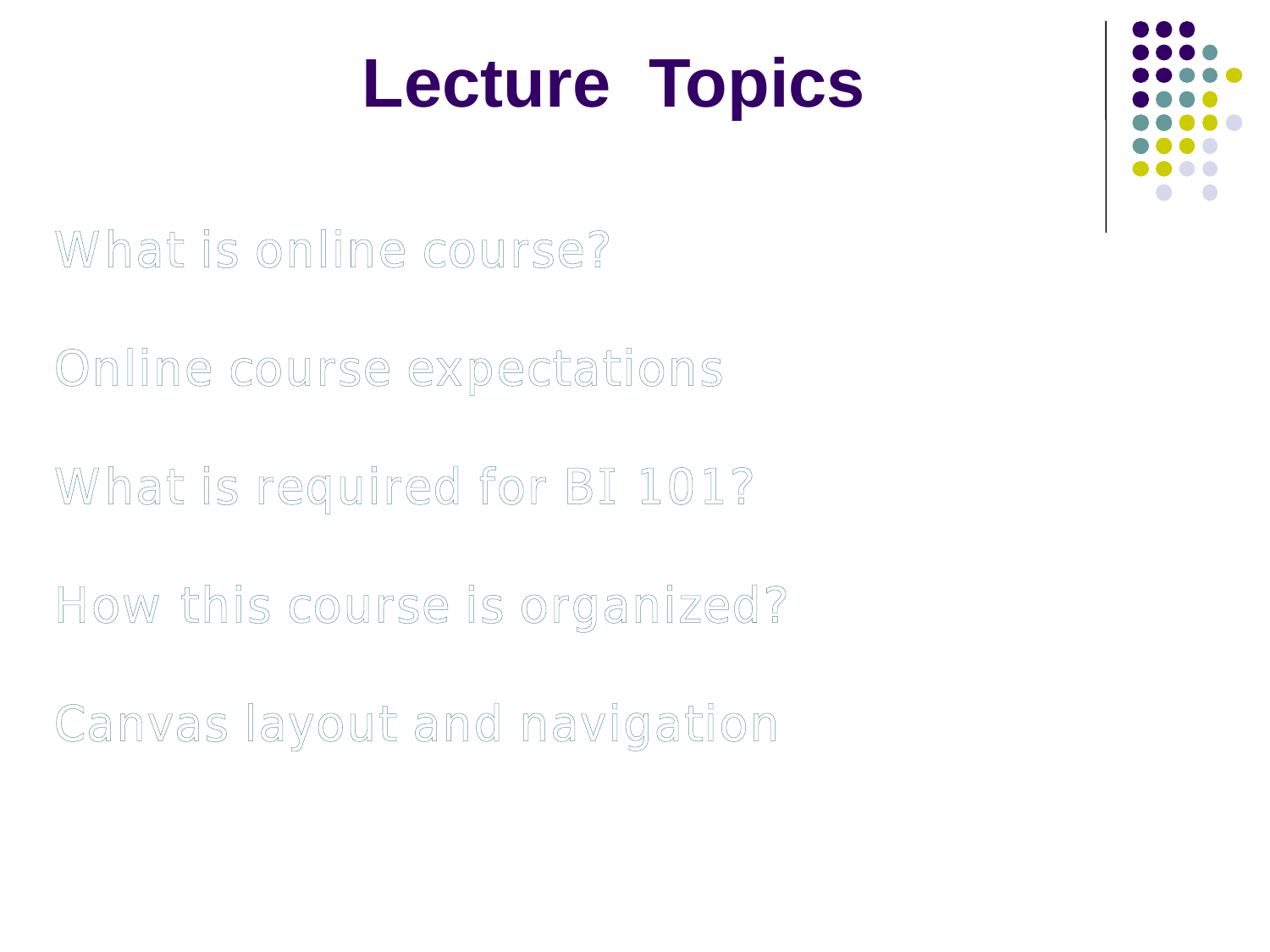

Lecture  Topics
What is online course?

Online course expectations

What is required for BI 101?

How this course is organized?

Canvas layout and navigation